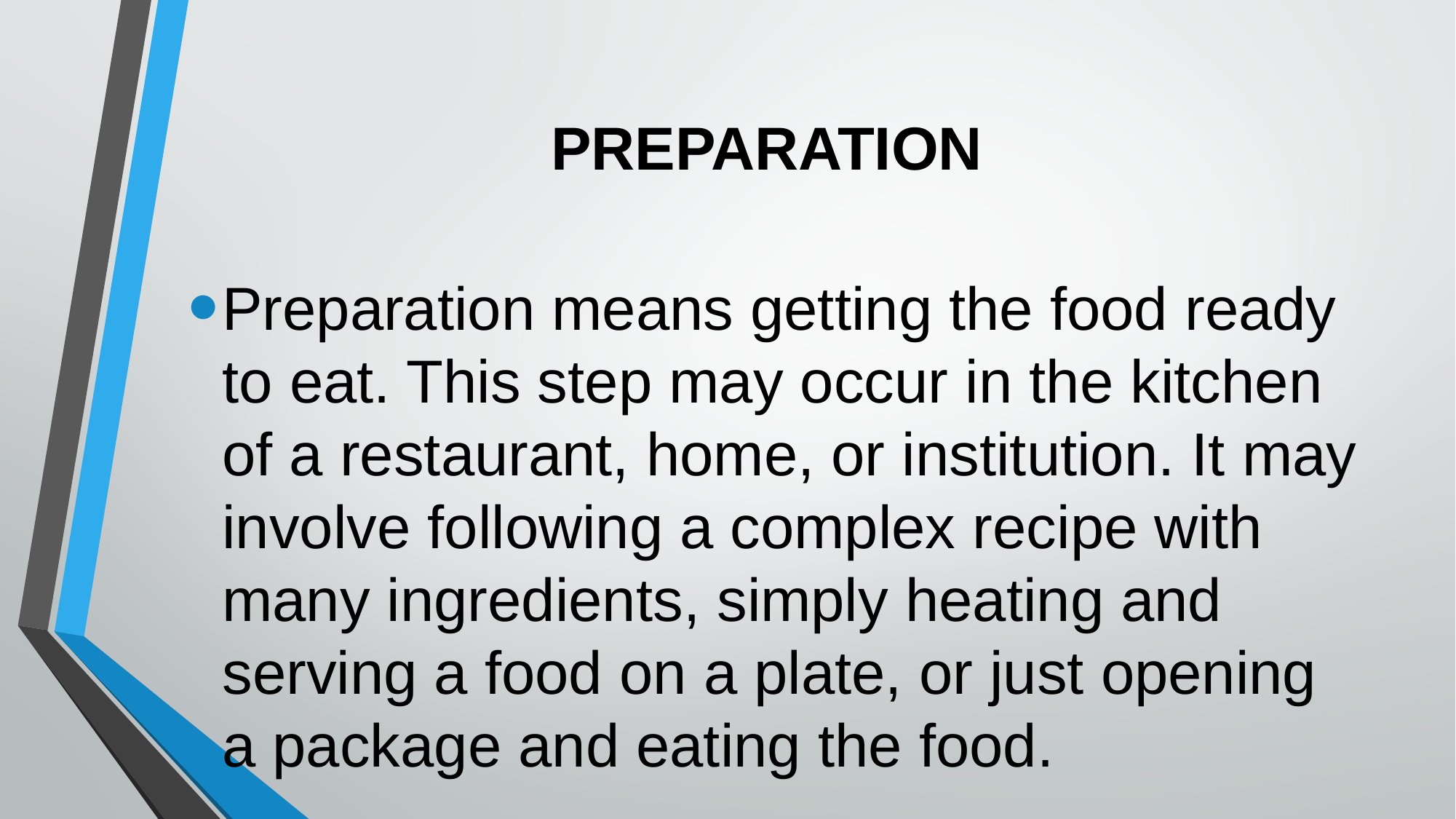

# PREPARATION
Preparation means getting the food ready to eat. This step may occur in the kitchen of a restaurant, home, or institution. It may involve following a complex recipe with many ingredients, simply heating and serving a food on a plate, or just opening a package and eating the food.